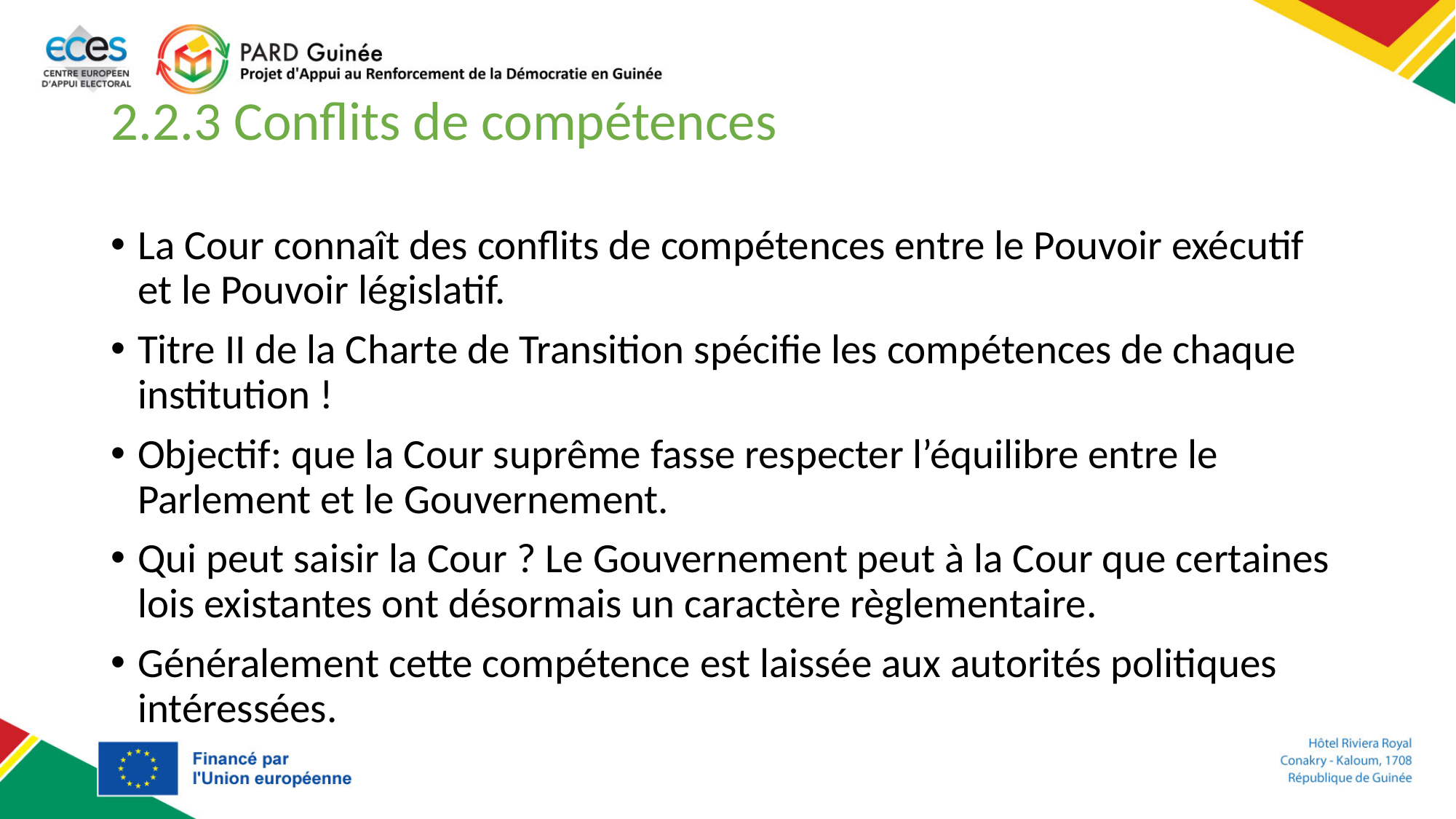

# 2.2.3 Conflits de compétences
La Cour connaît des conflits de compétences entre le Pouvoir exécutif et le Pouvoir législatif.
Titre II de la Charte de Transition spécifie les compétences de chaque institution !
Objectif: que la Cour suprême fasse respecter l’équilibre entre le Parlement et le Gouvernement.
Qui peut saisir la Cour ? Le Gouvernement peut à la Cour que certaines lois existantes ont désormais un caractère règlementaire.
Généralement cette compétence est laissée aux autorités politiques intéressées.